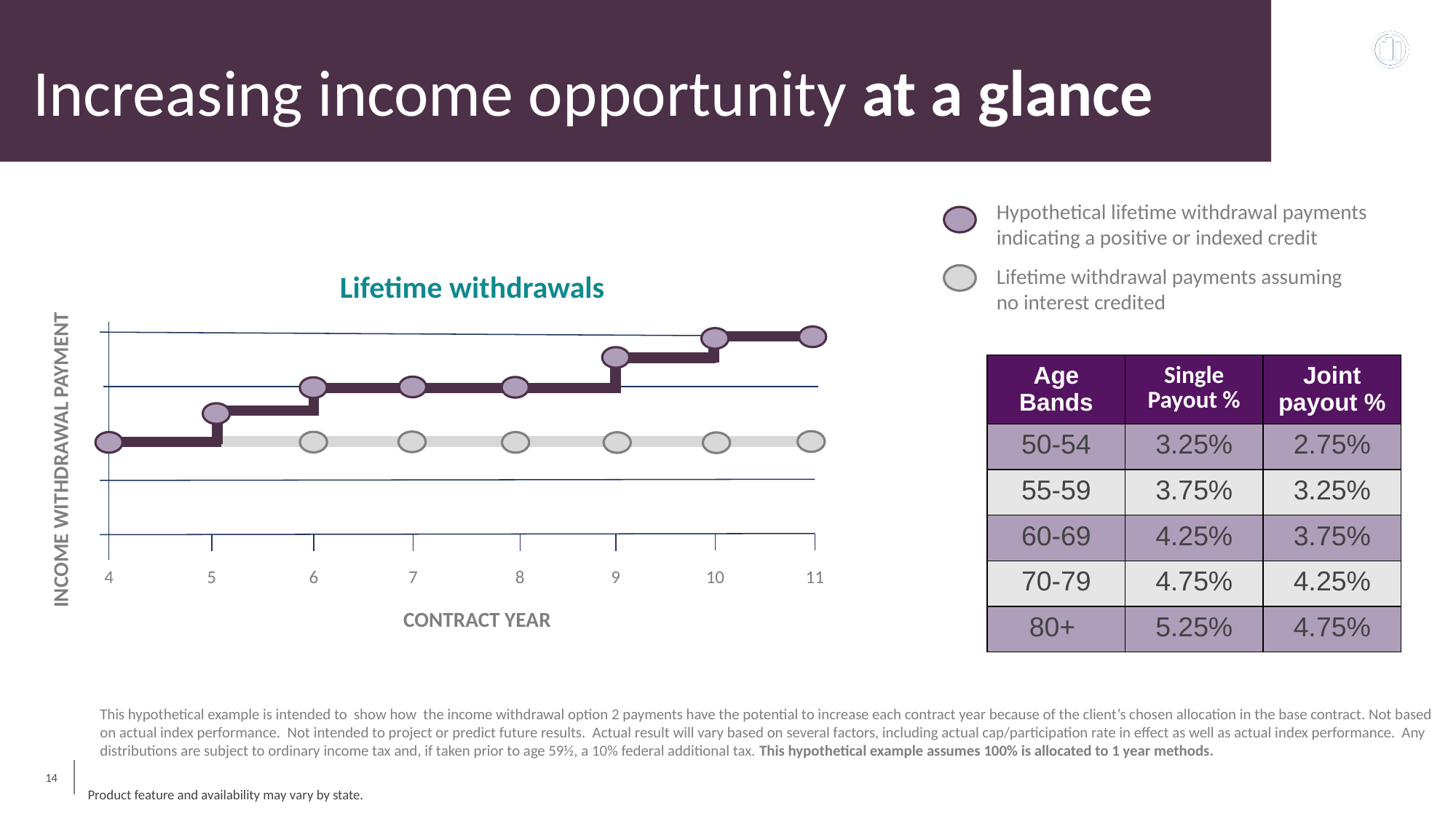

Increasing income opportunity at a glance
Hypothetical lifetime withdrawal payments indicating a positive or indexed credit
Lifetime withdrawal payments assuming no interest credited

Lifetime withdrawals

INCOME WITHDRAWAL PAYMENT

4
5
6
7
8
9
10
11
CONTRACT YEAR
| Age Bands | Single Payout % | Joint payout % |
| --- | --- | --- |
| 50-54 | 3.25% | 2.75% |
| 55-59 | 3.75% | 3.25% |
| 60-69 | 4.25% | 3.75% |
| 70-79 | 4.75% | 4.25% |
| 80+ | 5.25% | 4.75% |
This hypothetical example is intended to  show how  the income withdrawal option 2 payments have the potential to increase each contract year because of the client’s chosen allocation in the base contract. Not based on actual index performance.  Not intended to project or predict future results.  Actual result will vary based on several factors, including actual cap/participation rate in effect as well as actual index performance.  Any distributions are subject to ordinary income tax and, if taken prior to age 59½, a 10% federal additional tax. This hypothetical example assumes 100% is allocated to 1 year methods.
14
Product feature and availability may vary by state.